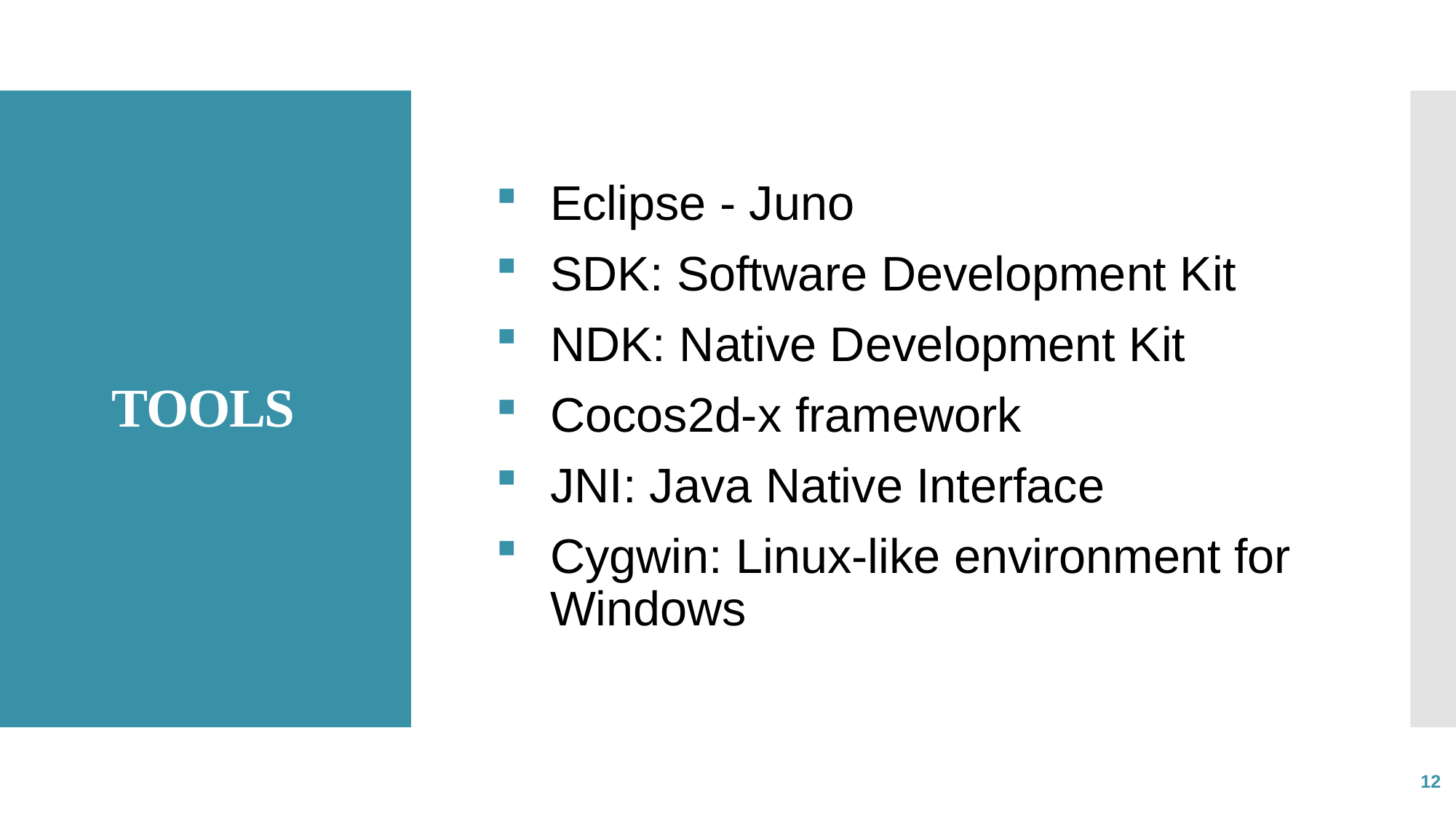

Eclipse - Juno
SDK: Software Development Kit
NDK: Native Development Kit
Cocos2d-x framework
JNI: Java Native Interface
Cygwin: Linux-like environment for Windows
# TOOLS
12